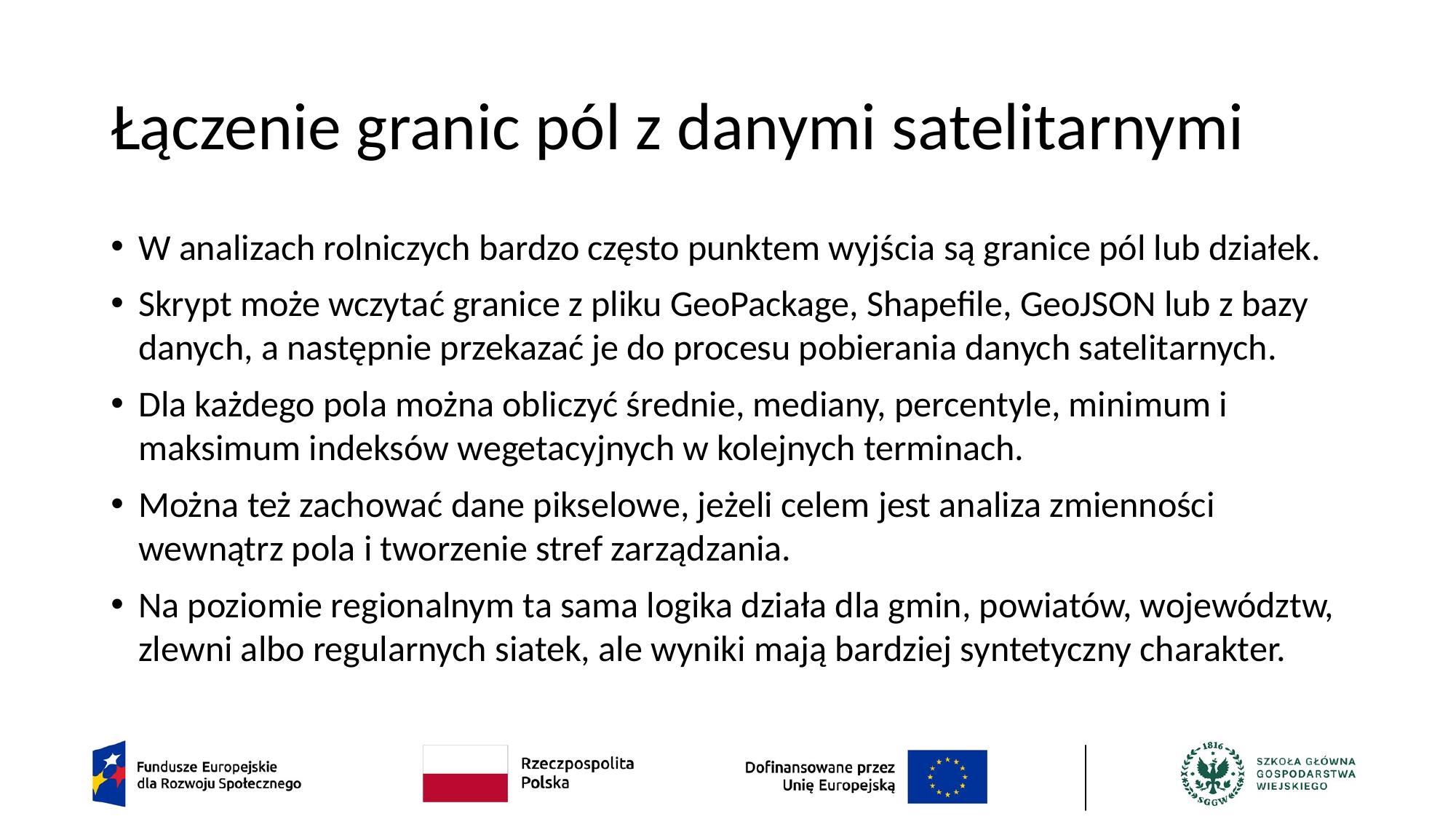

# Łączenie granic pól z danymi satelitarnymi
W analizach rolniczych bardzo często punktem wyjścia są granice pól lub działek.
Skrypt może wczytać granice z pliku GeoPackage, Shapefile, GeoJSON lub z bazy danych, a następnie przekazać je do procesu pobierania danych satelitarnych.
Dla każdego pola można obliczyć średnie, mediany, percentyle, minimum i maksimum indeksów wegetacyjnych w kolejnych terminach.
Można też zachować dane pikselowe, jeżeli celem jest analiza zmienności wewnątrz pola i tworzenie stref zarządzania.
Na poziomie regionalnym ta sama logika działa dla gmin, powiatów, województw, zlewni albo regularnych siatek, ale wyniki mają bardziej syntetyczny charakter.